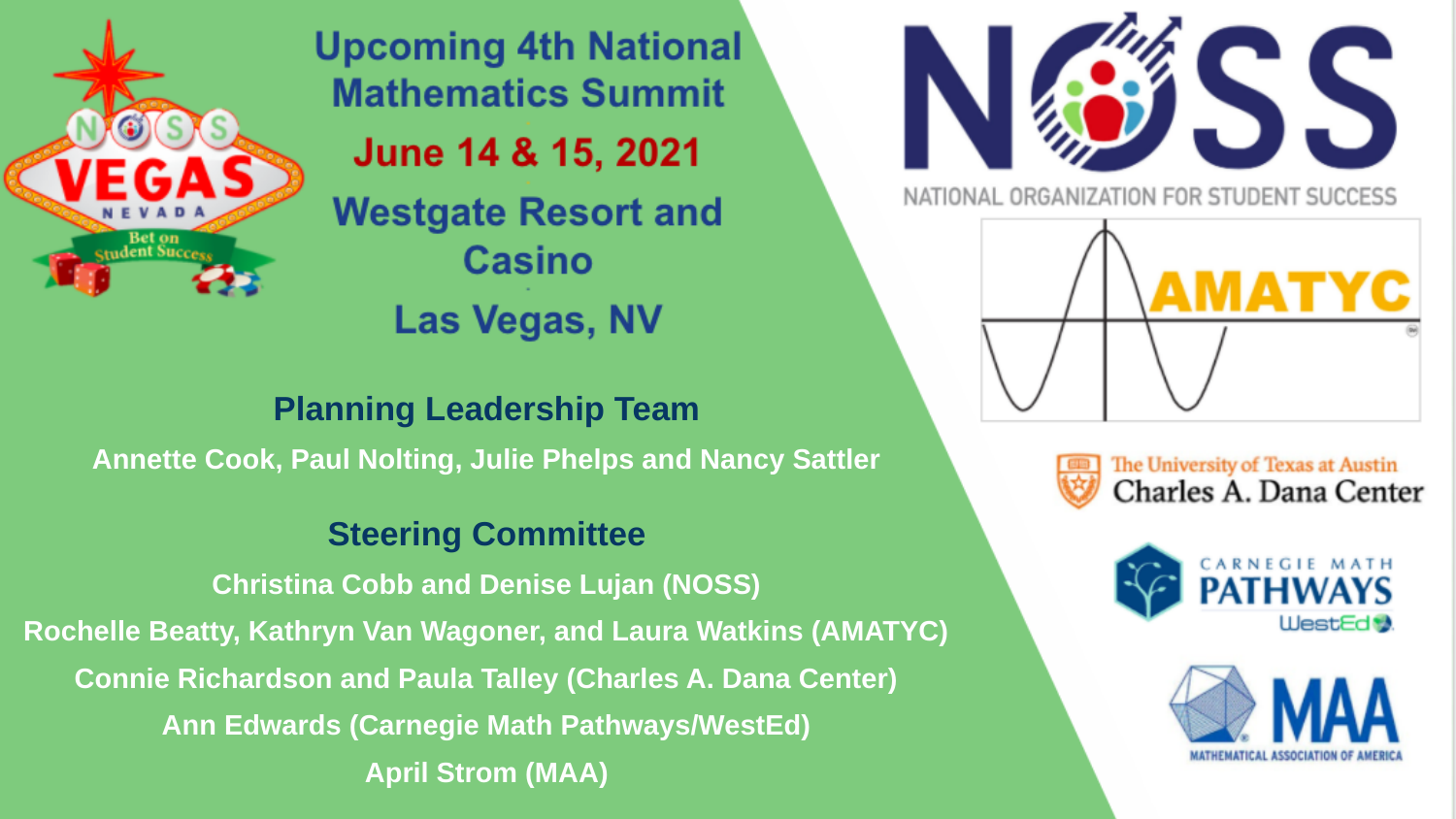

Planning Leadership Team
Annette Cook, Paul Nolting, Julie Phelps and Nancy Sattler

Steering Committee
Christina Cobb and Denise Lujan (NOSS)
Rochelle Beatty, Kathryn Van Wagoner, and Laura Watkins (AMATYC)
Connie Richardson and Paula Talley (Charles A. Dana Center)
Ann Edwards (Carnegie Math Pathways/WestEd)
April Strom (MAA)